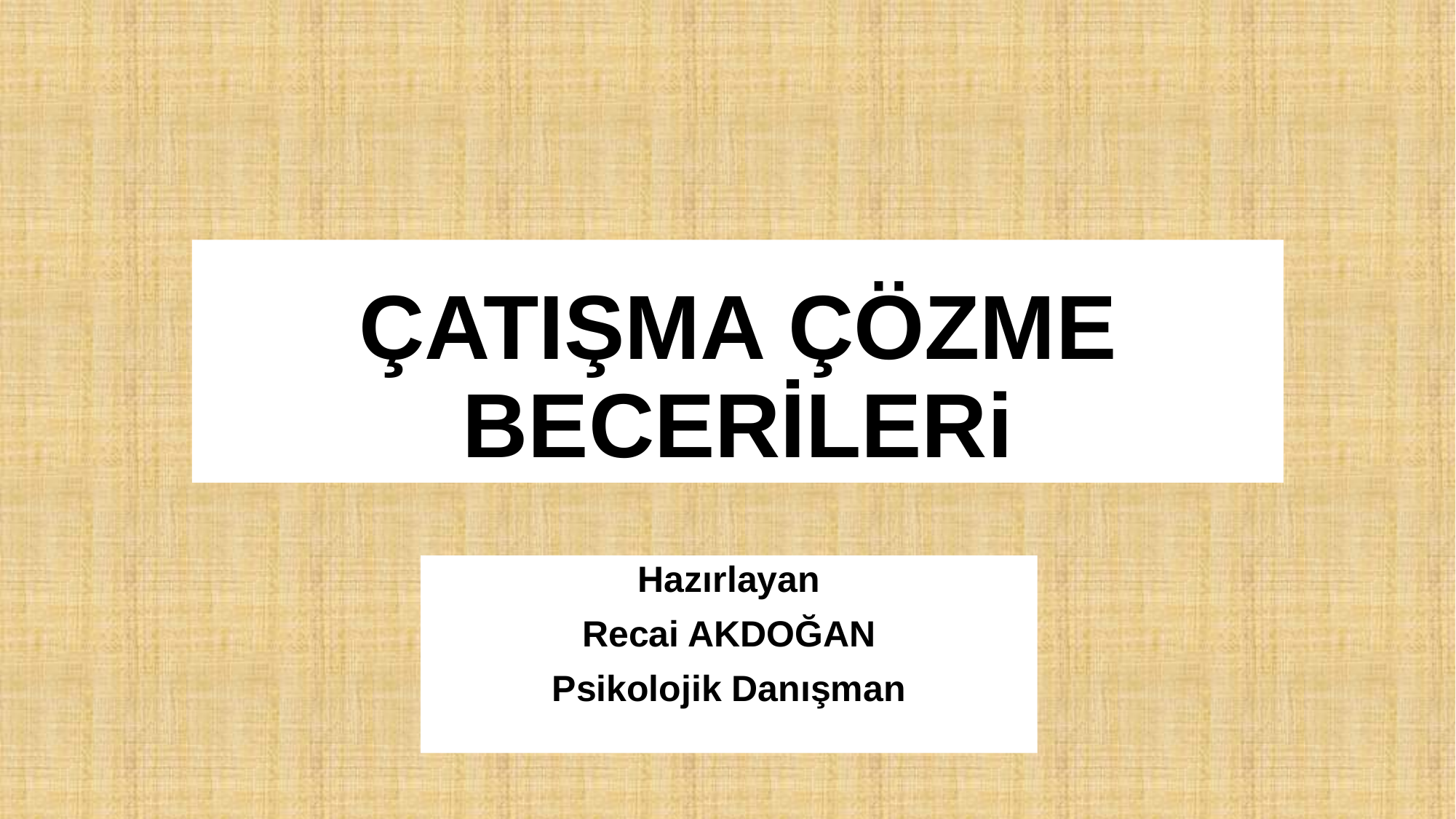

# ÇATIŞMA ÇÖZME BECERİLERi
Hazırlayan
Recai AKDOĞAN
Psikolojik Danışman